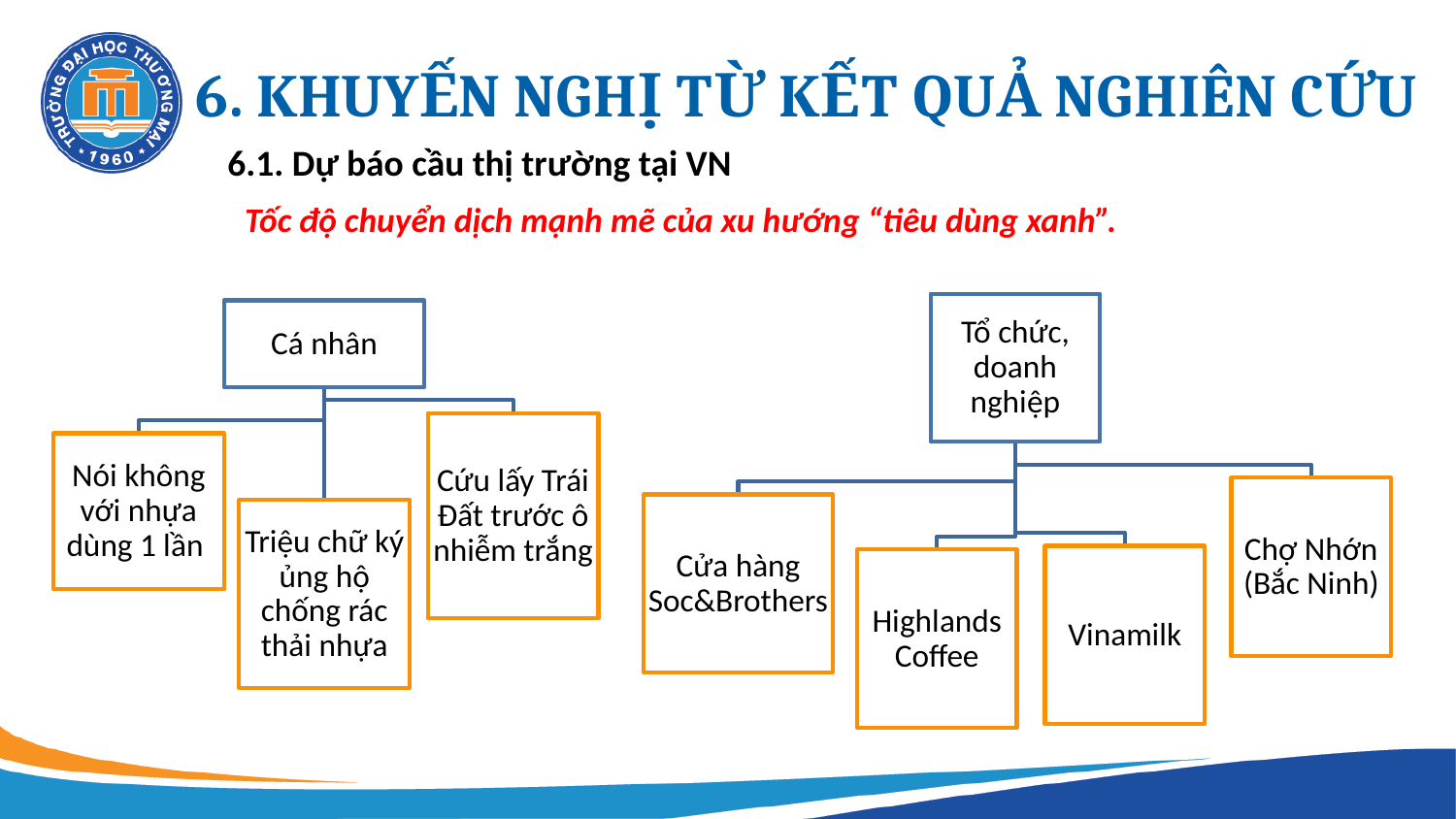

# 6. KHUYẾN NGHỊ TỪ KẾT QUẢ NGHIÊN CỨU
6.1. Dự báo cầu thị trường tại VN
Tốc độ chuyển dịch mạnh mẽ của xu hướng “tiêu dùng xanh”.
Cá nhân
Nói không với nhựa dùng 1 lần
Triệu chữ ký ủng hộ chống rác thải nhựa
Cứu lấy Trái Đất trước ô nhiễm trắng
Tổ chức, doanh nghiệp
Cửa hàng Soc&Brothers
Highlands Coffee
Vinamilk
Chợ Nhớn (Bắc Ninh)